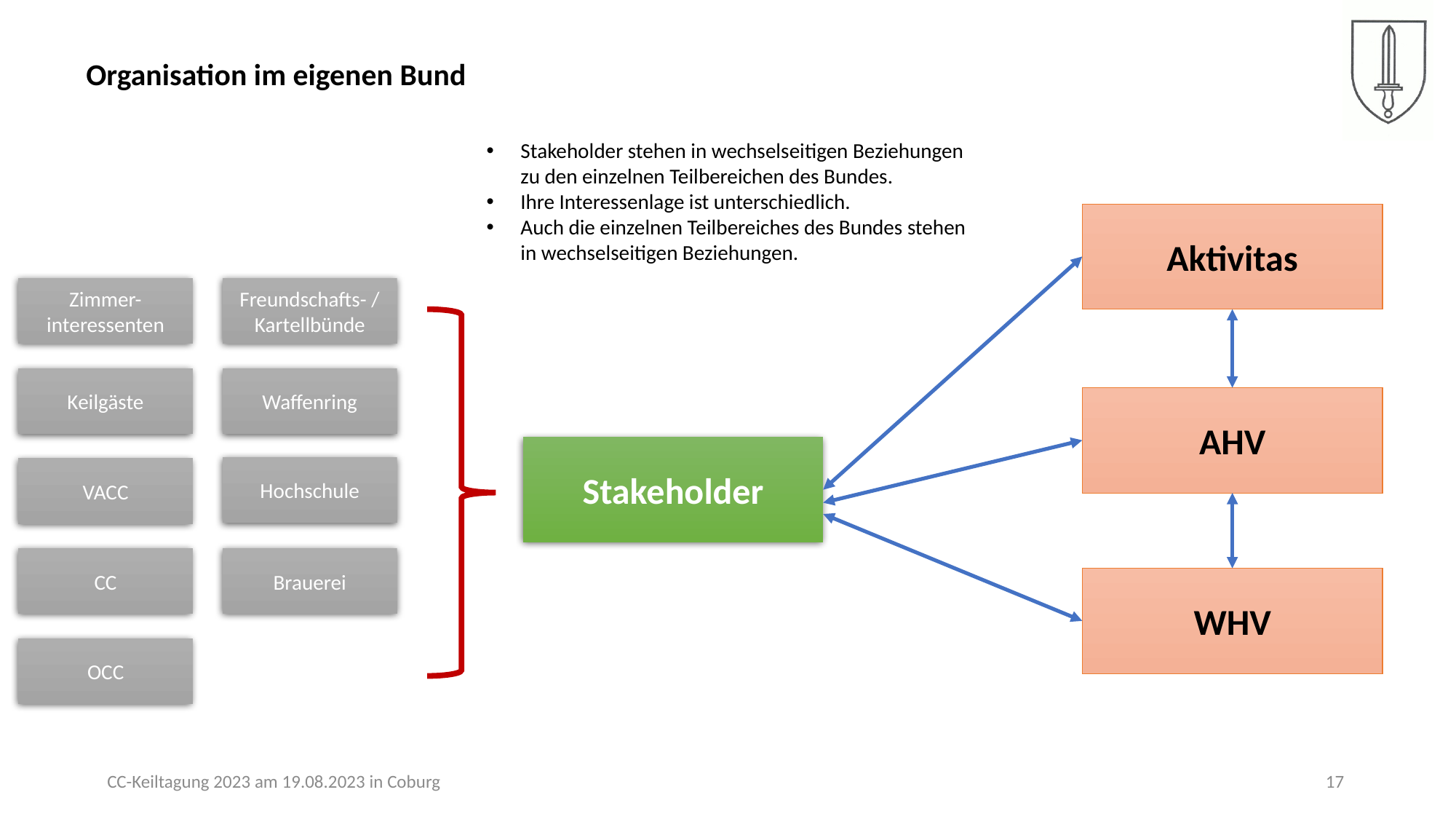

Organisation im eigenen Bund
Stakeholder stehen in wechselseitigen Beziehungen zu den einzelnen Teilbereichen des Bundes.
Ihre Interessenlage ist unterschiedlich.
Auch die einzelnen Teilbereiches des Bundes stehen in wechselseitigen Beziehungen.
Aktivitas
Freundschafts- / Kartellbünde
Zimmer-interessenten

Keilgäste
Waffenring
AHV
Stakeholder
Hochschule
VACC
Brauerei
CC
WHV
OCC
CC-Keiltagung 2023 am 19.08.2023 in Coburg
17